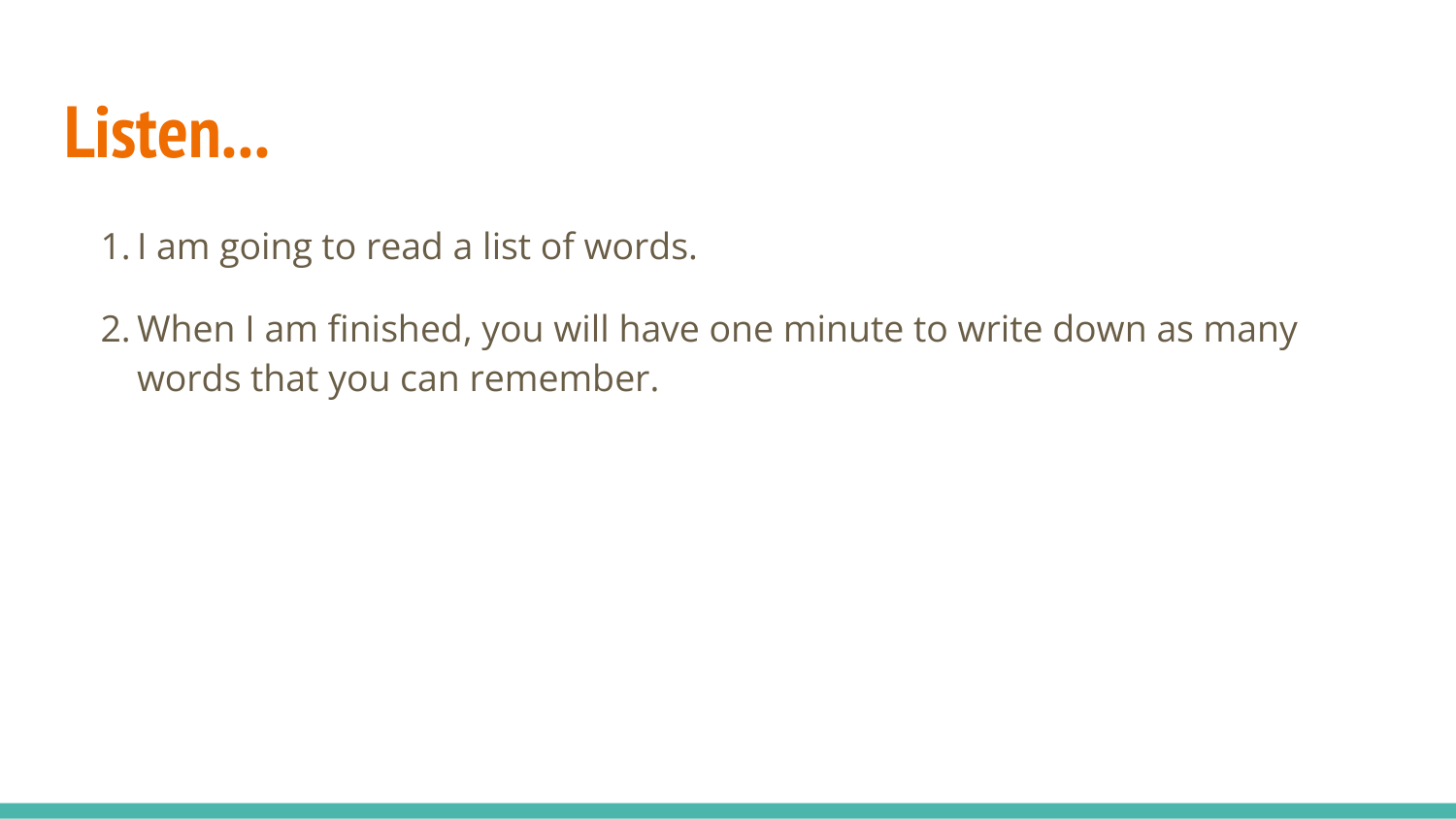

# Listen...
I am going to read a list of words.
When I am finished, you will have one minute to write down as many words that you can remember.